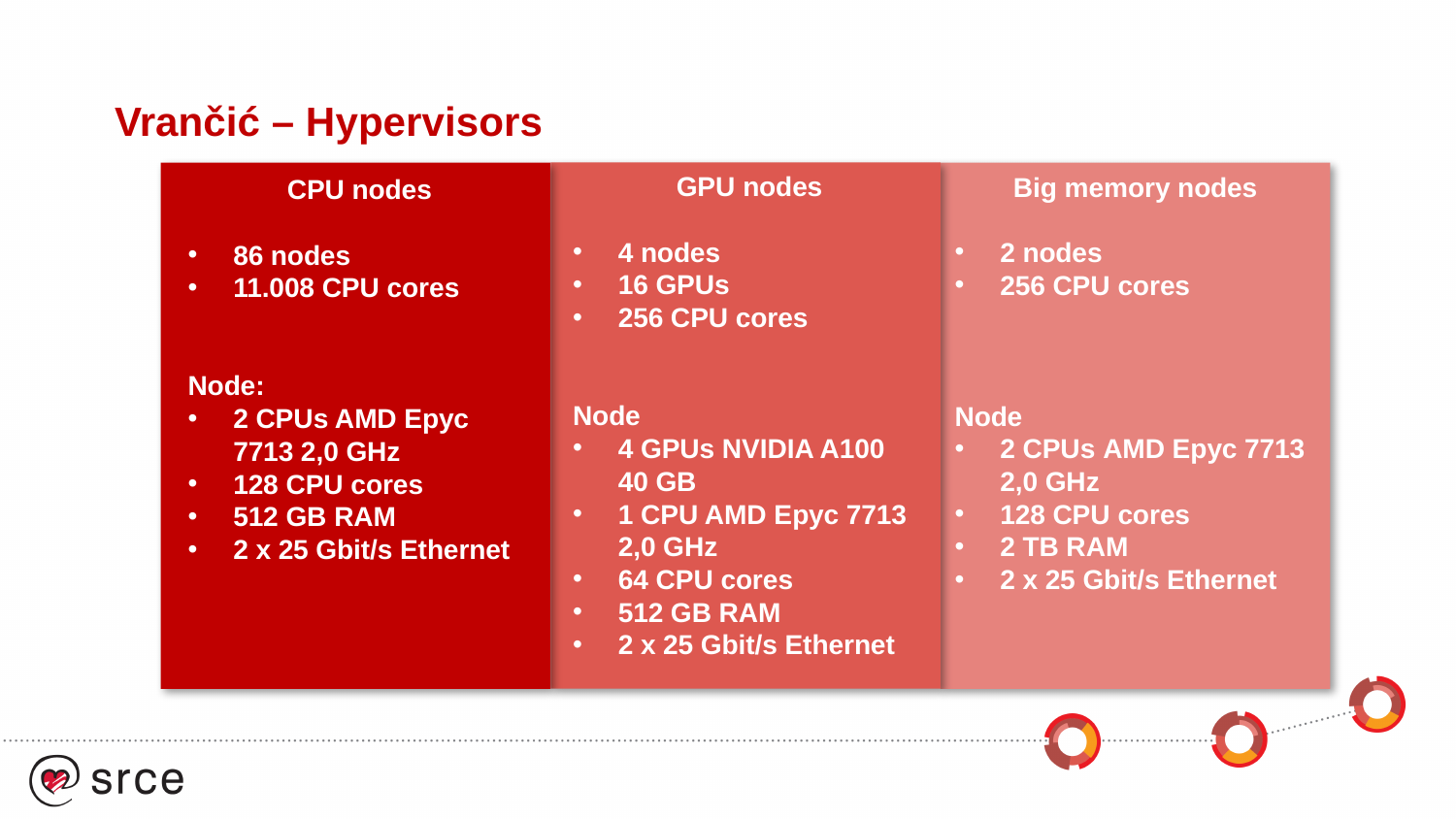

# Vrančić – Hypervisors
GPU nodes

4 nodes
16 GPUs
256 CPU cores

Node
4 GPUs NVIDIA A100  40 GB
1 CPU AMD Epyc 7713 2,0 GHz
64 CPU cores
512 GB RAM
2 x 25 Gbit/s Ethernet

CPU nodes

86 nodes
11.008 CPU cores

Node:
2 CPUs AMD Epyc 7713 2,0 GHz
128 CPU cores
512 GB RAM
2 x 25 Gbit/s Ethernet
Big memory nodes

2 nodes
256 CPU cores

Node
2 CPUs AMD Epyc 7713 2,0 GHz
128 CPU cores
2 TB RAM
2 x 25 Gbit/s Ethernet